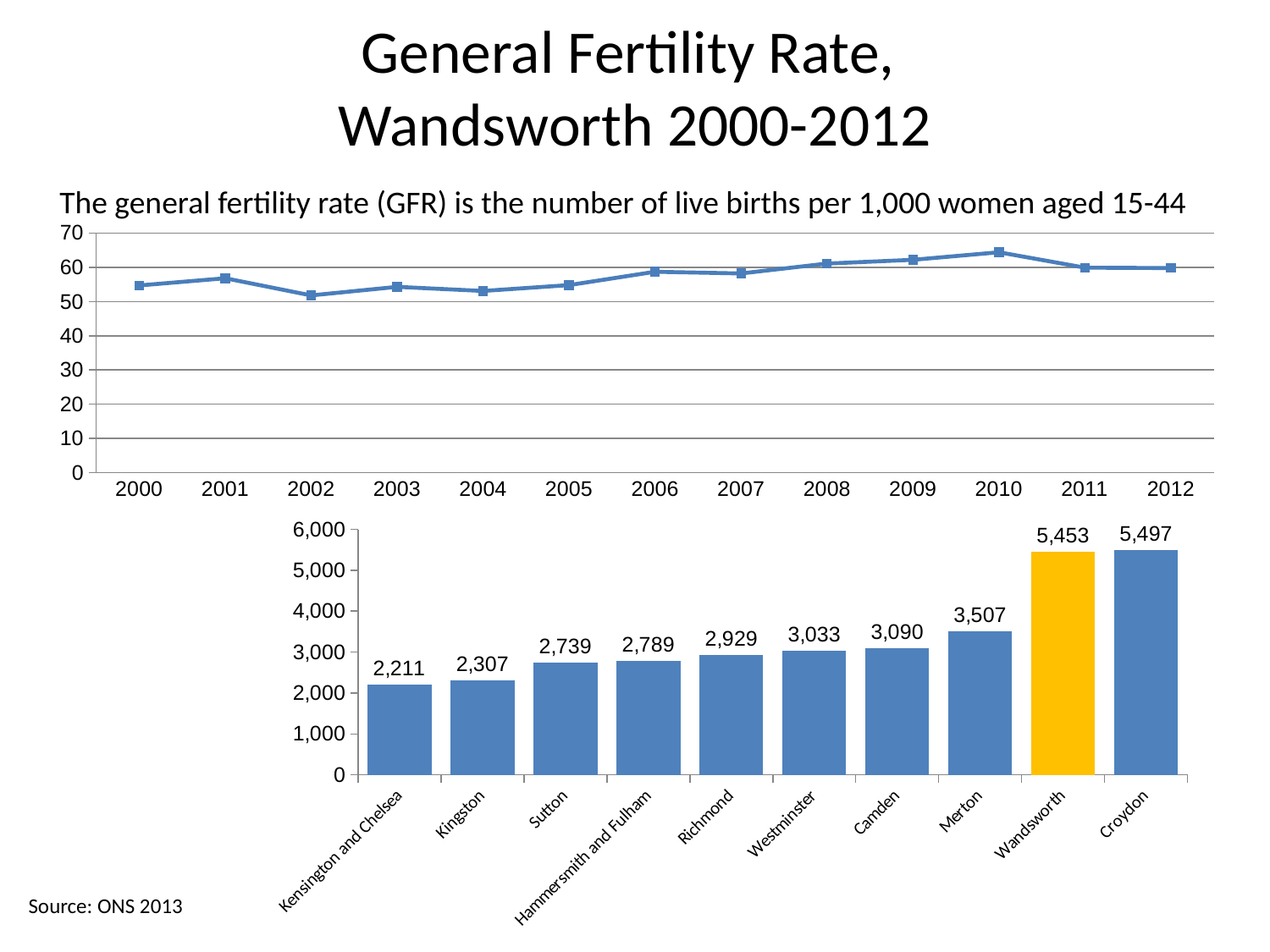

# General Fertility Rate, Wandsworth 2000-2012
The general fertility rate (GFR) is the number of live births per 1,000 women aged 15-44

### Chart

| Category | General Fertility Rate |
|---|---|
| 2000 | 54.7 |
| 2001 | 56.8 |
| 2002 | 51.8 |
| 2003 | 54.3 |
| 2004 | 53.1 |
| 2005 | 54.8 |
| 2006 | 58.7 |
| 2007 | 58.2 |
| 2008 | 61.1 |
| 2009 | 62.2 |
| 2010 | 64.4 |
| 2011 | 59.9 |
| 2012 | 59.78678131923574 |

### Chart

| Category |  |
|---|---|
| Kensington and Chelsea | 2211.0 |
| Kingston | 2307.333333333334 |
| Sutton | 2739.0 |
| Hammersmith and Fulham | 2789.333333333334 |
| Richmond | 2928.666666666666 |
| Westminster | 3032.666666666666 |
| Camden | 3090.333333333334 |
| Merton | 3507.333333333334 |
| Wandsworth | 5452.66666666667 |
| Croydon | 5497.0 |
8
Source: ONS 2013